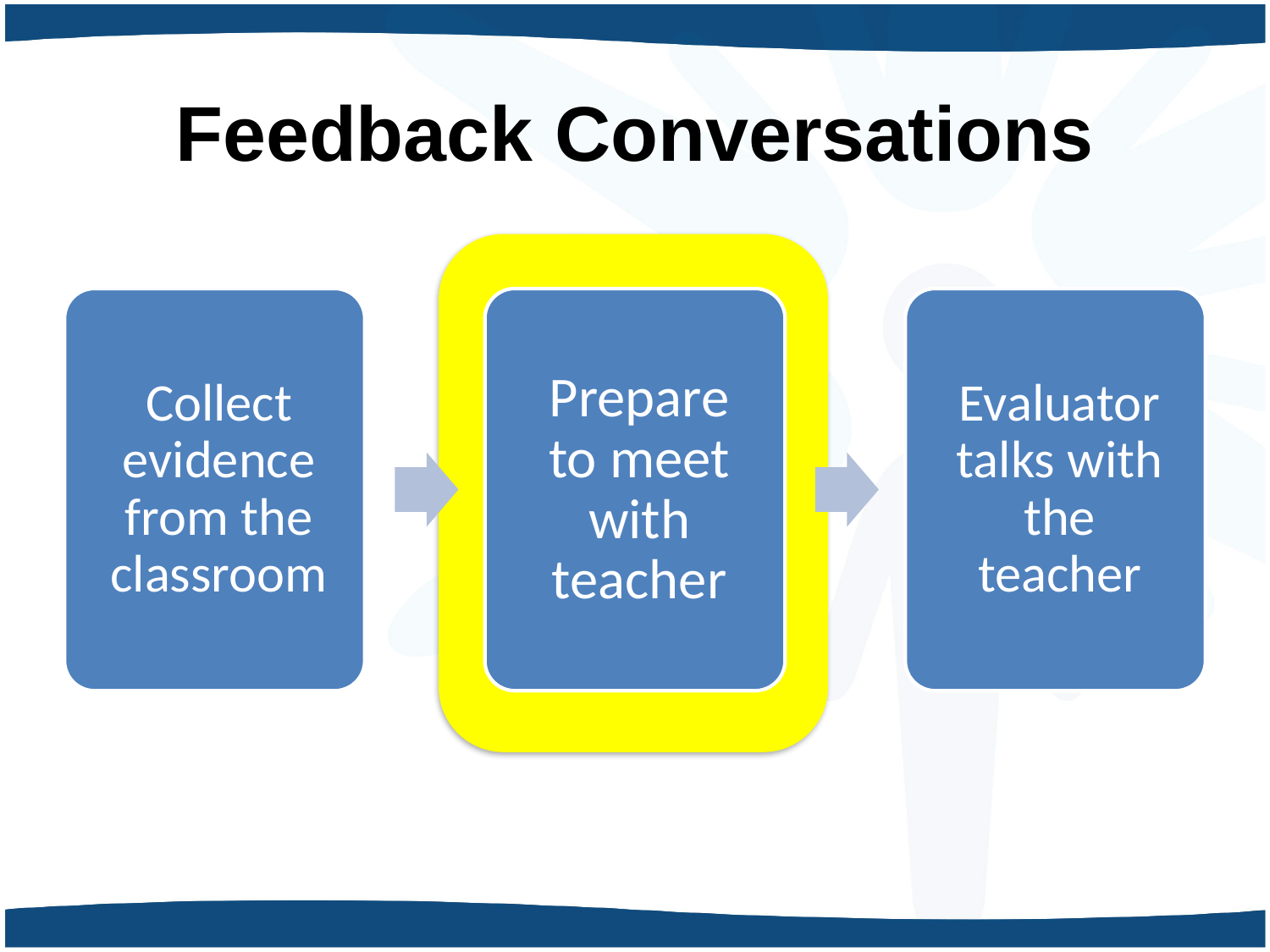

# Feedback Conversations

Collect evidence from the classroom

Prepare to meet with teacher

Evaluator talks with the teacher